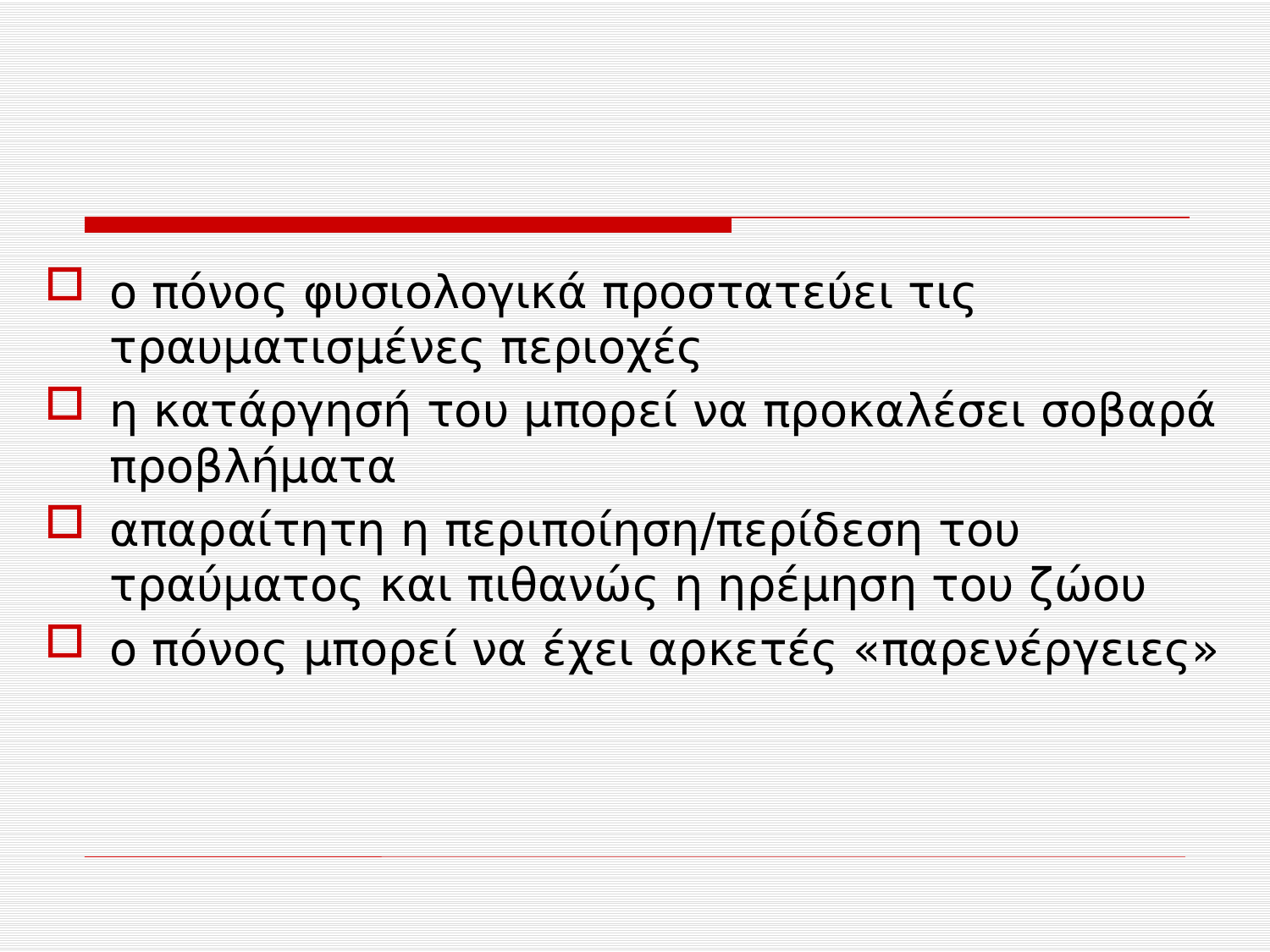

#
ο πόνος φυσιολογικά προστατεύει τις τραυματισμένες περιοχές
η κατάργησή του μπορεί να προκαλέσει σοβαρά προβλήματα
απαραίτητη η περιποίηση/περίδεση του τραύματος και πιθανώς η ηρέμηση του ζώου
ο πόνος μπορεί να έχει αρκετές «παρενέργειες»